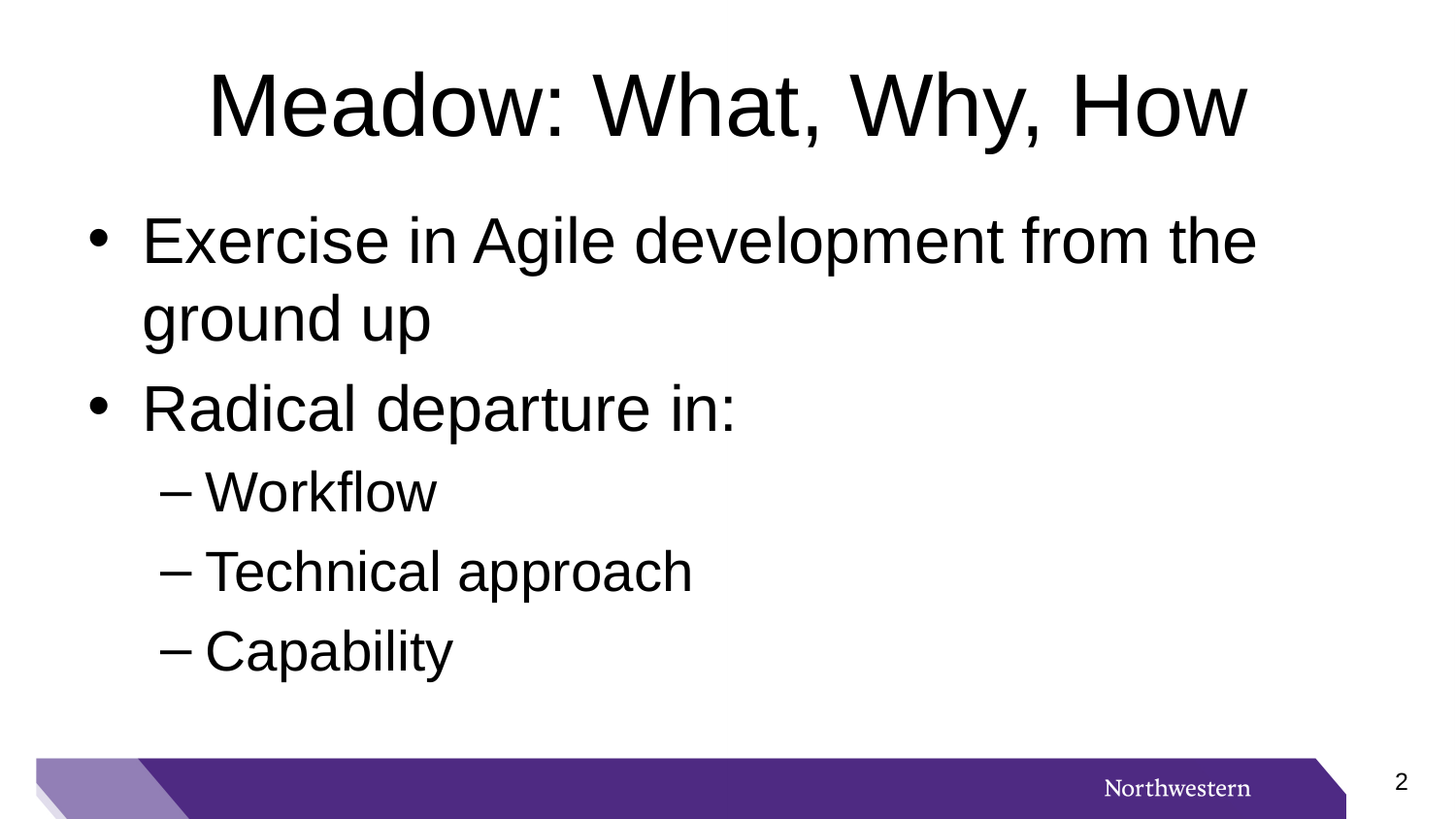

# Meadow: What, Why, How
Exercise in Agile development from the ground up
Radical departure in:
Workflow
Technical approach
Capability

2